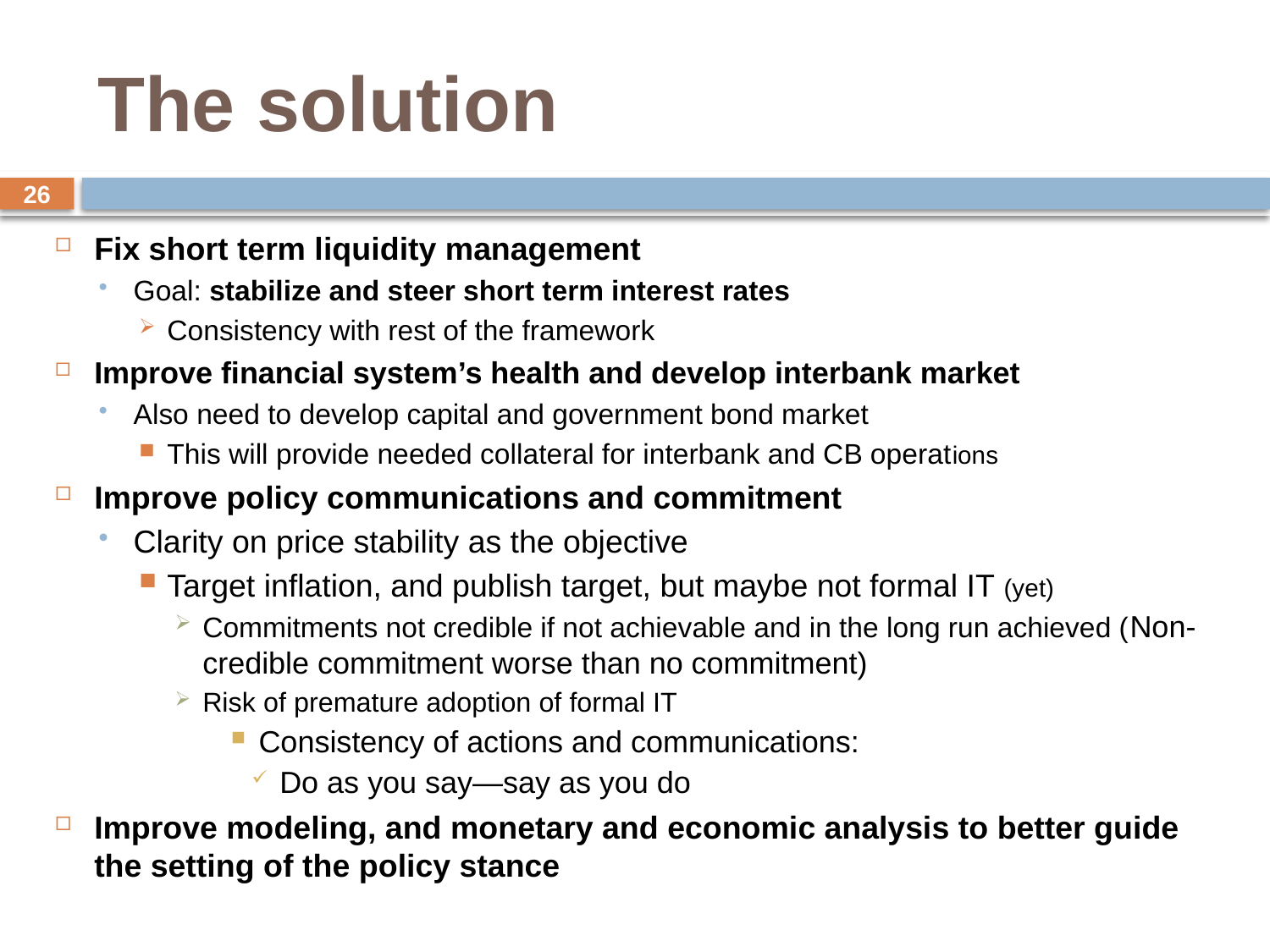

# The solution
26
Fix short term liquidity management
Goal: stabilize and steer short term interest rates
Consistency with rest of the framework
Improve financial system’s health and develop interbank market
Also need to develop capital and government bond market
This will provide needed collateral for interbank and CB operations
Improve policy communications and commitment
Clarity on price stability as the objective
Target inflation, and publish target, but maybe not formal IT (yet)
Commitments not credible if not achievable and in the long run achieved (Non-credible commitment worse than no commitment)
Risk of premature adoption of formal IT
Consistency of actions and communications:
Do as you say—say as you do
Improve modeling, and monetary and economic analysis to better guide the setting of the policy stance